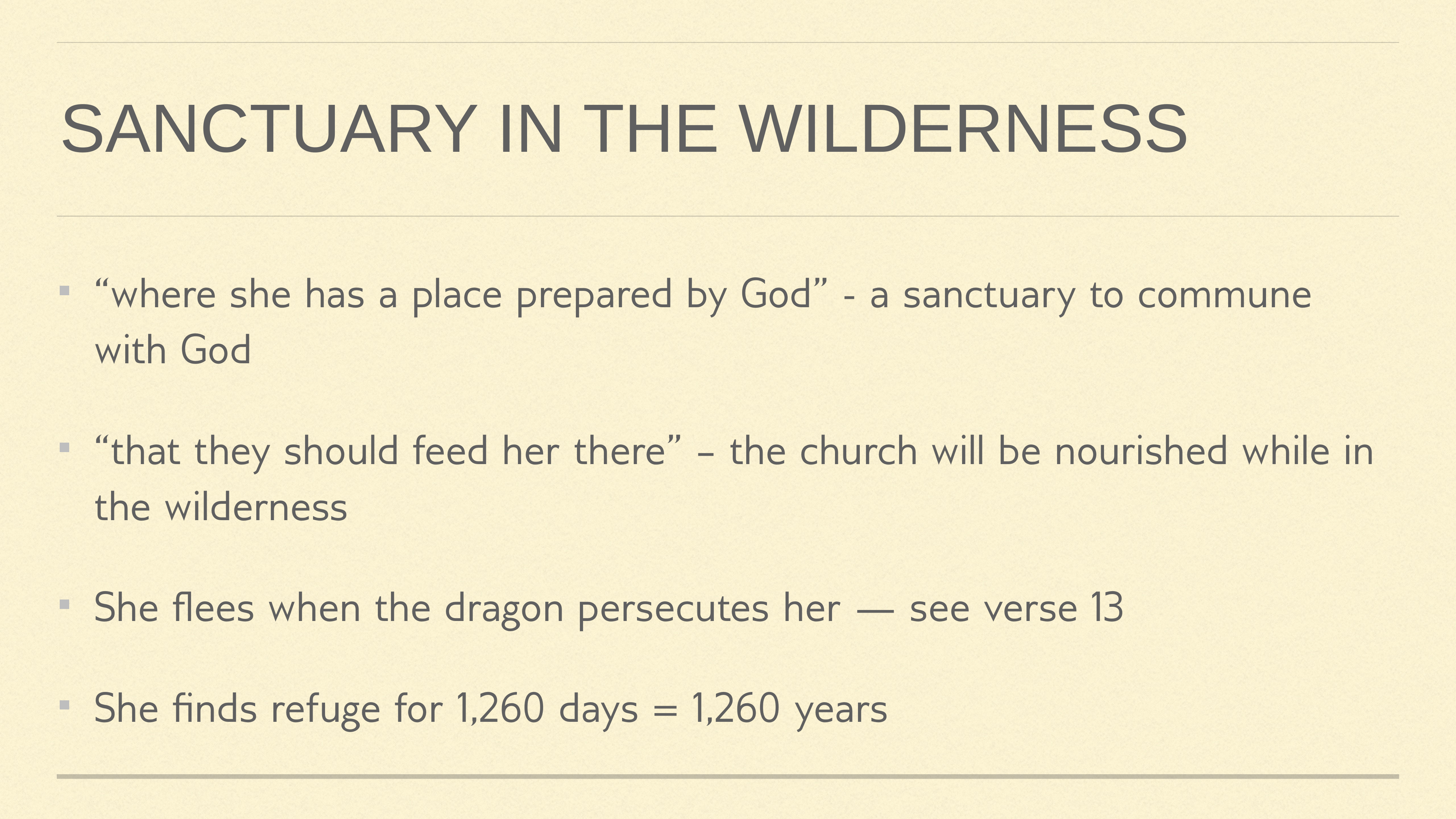

# Sanctuary in the wilderness
“where she has a place prepared by God” - a sanctuary to commune with God
“that they should feed her there” – the church will be nourished while in the wilderness
She flees when the dragon persecutes her — see verse 13
She finds refuge for 1,260 days = 1,260 years